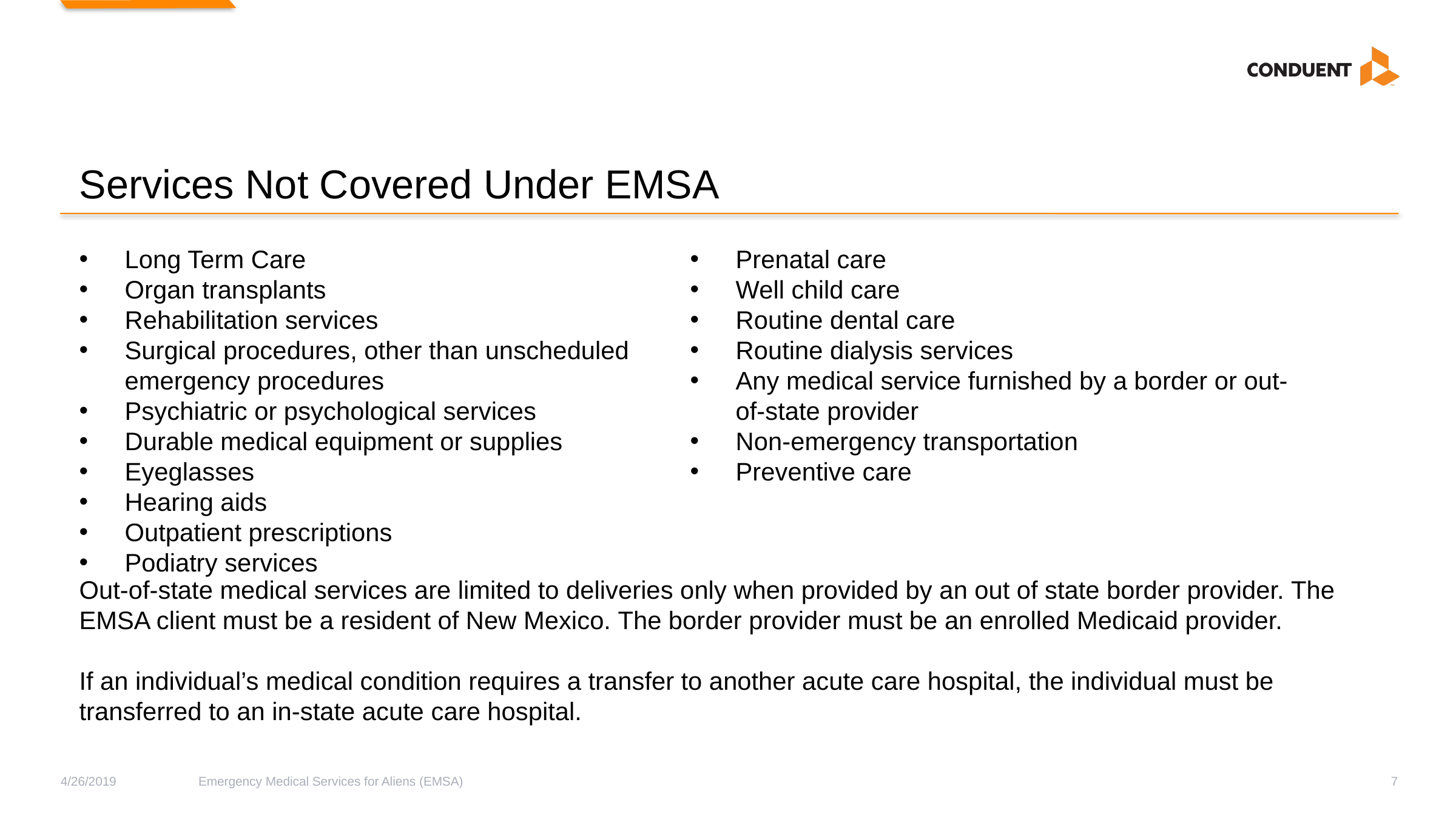

# Services Not Covered Under EMSA
Long Term Care
Organ transplants
Rehabilitation services
Surgical procedures, other than unscheduled emergency procedures
Psychiatric or psychological services
Durable medical equipment or supplies
Eyeglasses
Hearing aids
Outpatient prescriptions
Podiatry services
Prenatal care
Well child care
Routine dental care
Routine dialysis services
Any medical service furnished by a border or out-of-state provider
Non-emergency transportation
Preventive care

Out-of-state medical services are limited to deliveries only when provided by an out of state border provider. The EMSA client must be a resident of New Mexico. The border provider must be an enrolled Medicaid provider.

If an individual’s medical condition requires a transfer to another acute care hospital, the individual must be transferred to an in-state acute care hospital.

4/26/2019
Emergency Medical Services for Aliens (EMSA)
7